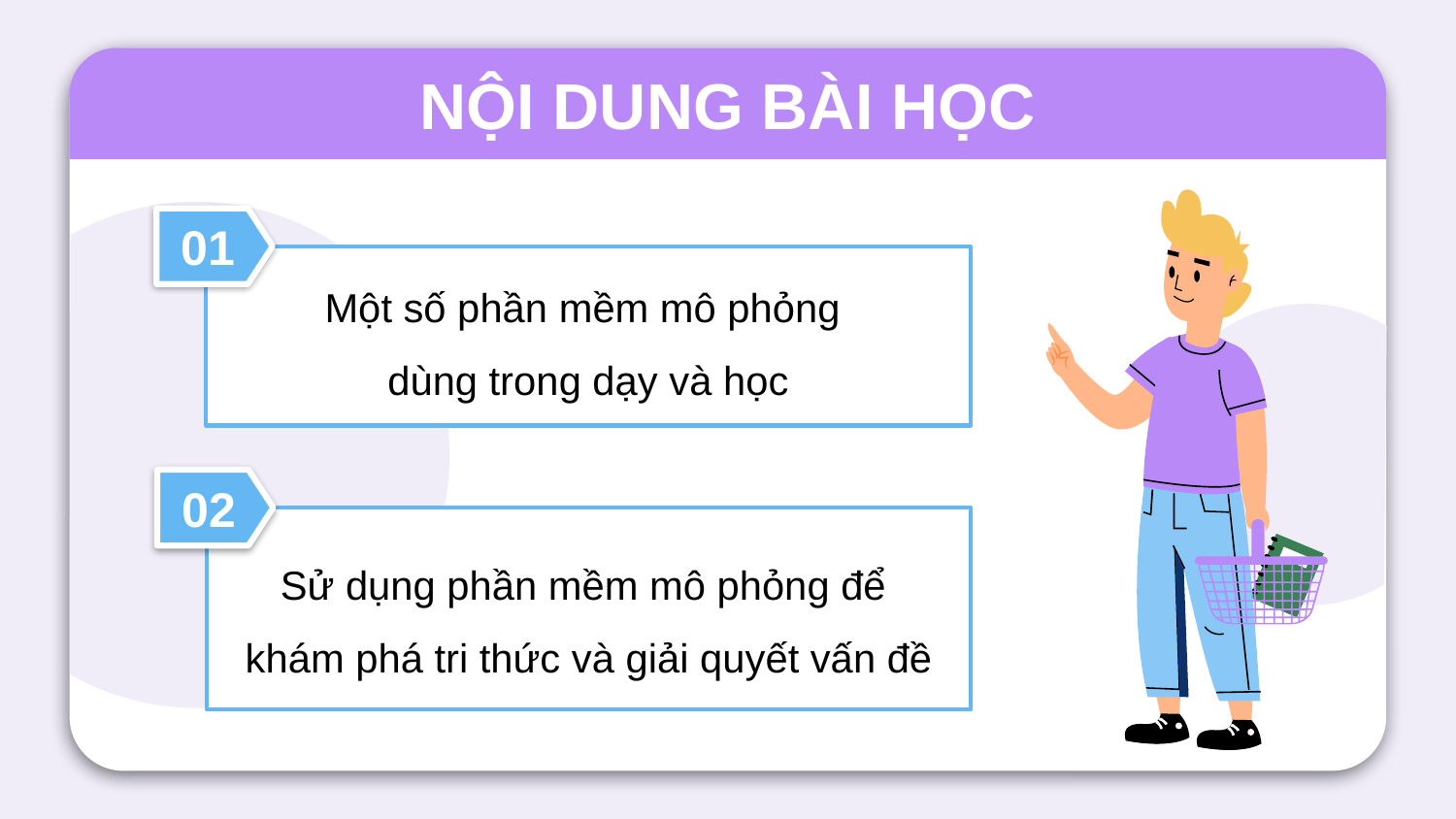

# NỘI DUNG BÀI HỌC

01
Một số phần mềm mô phỏng
dùng trong dạy và học
02
Sử dụng phần mềm mô phỏng để
khám phá tri thức và giải quyết vấn đề